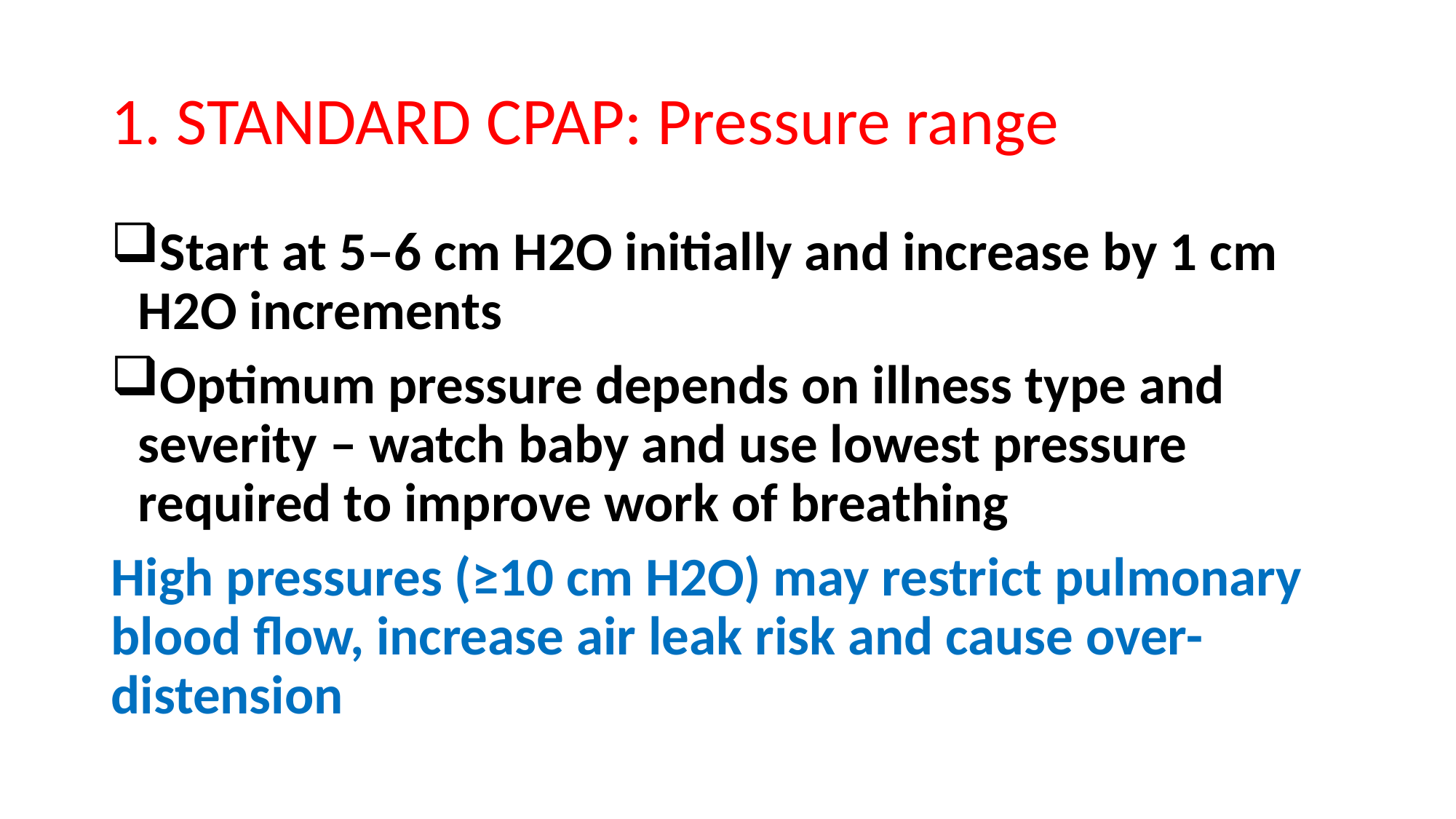

# 1. STANDARD CPAP: Pressure range
Start at 5–6 cm H2O initially and increase by 1 cm H2O increments
Optimum pressure depends on illness type and severity – watch baby and use lowest pressure required to improve work of breathing
High pressures (≥10 cm H2O) may restrict pulmonary blood flow, increase air leak risk and cause over-distension